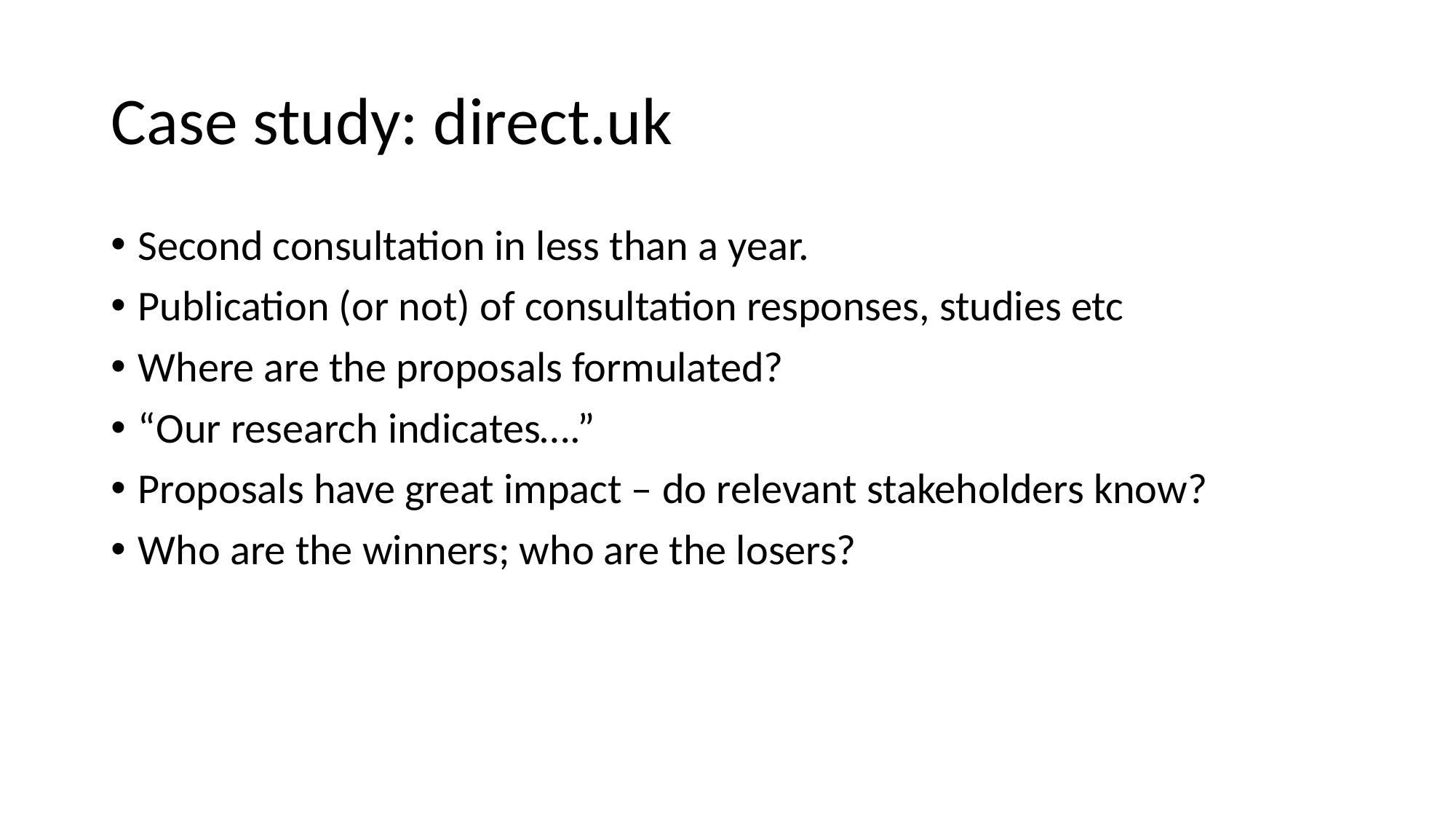

# Case study: direct.uk
Second consultation in less than a year.
Publication (or not) of consultation responses, studies etc
Where are the proposals formulated?
“Our research indicates….”
Proposals have great impact – do relevant stakeholders know?
Who are the winners; who are the losers?